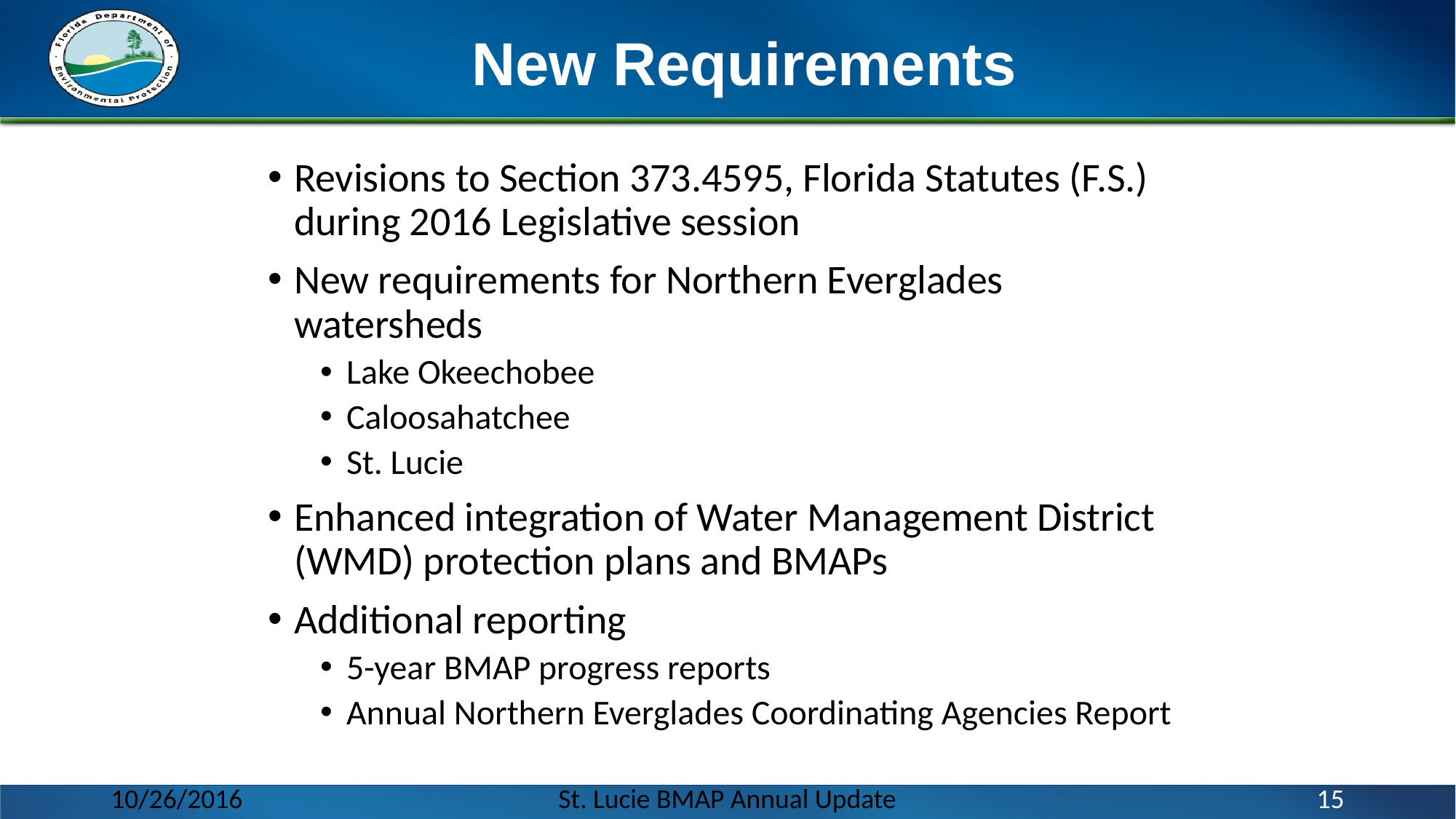

# New Requirements
Revisions to Section 373.4595, Florida Statutes (F.S.) during 2016 Legislative session
New requirements for Northern Everglades watersheds
Lake Okeechobee
Caloosahatchee
St. Lucie
Enhanced integration of Water Management District (WMD) protection plans and BMAPs
Additional reporting
5-year BMAP progress reports
Annual Northern Everglades Coordinating Agencies Report

10/26/2016
St. Lucie BMAP Annual Update
15